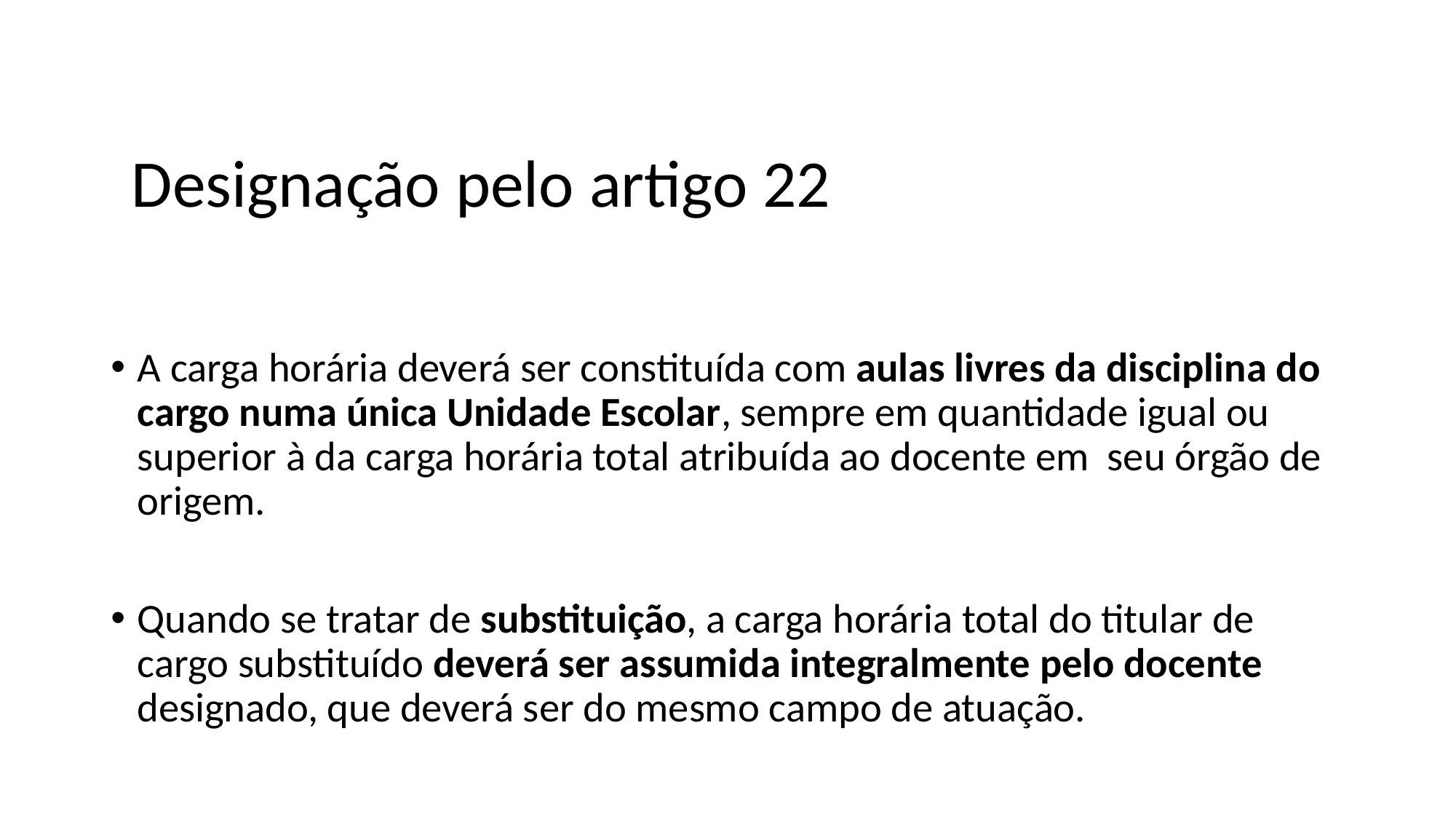

# Designação pelo artigo 22

A carga horária deverá ser constituída com aulas livres da disciplina do cargo numa única Unidade Escolar, sempre em quantidade igual ou superior à da carga horária total atribuída ao docente em  seu órgão de origem.

Quando se tratar de substituição, a carga horária total do titular de cargo substituído deverá ser assumida integralmente pelo docente designado, que deverá ser do mesmo campo de atuação.